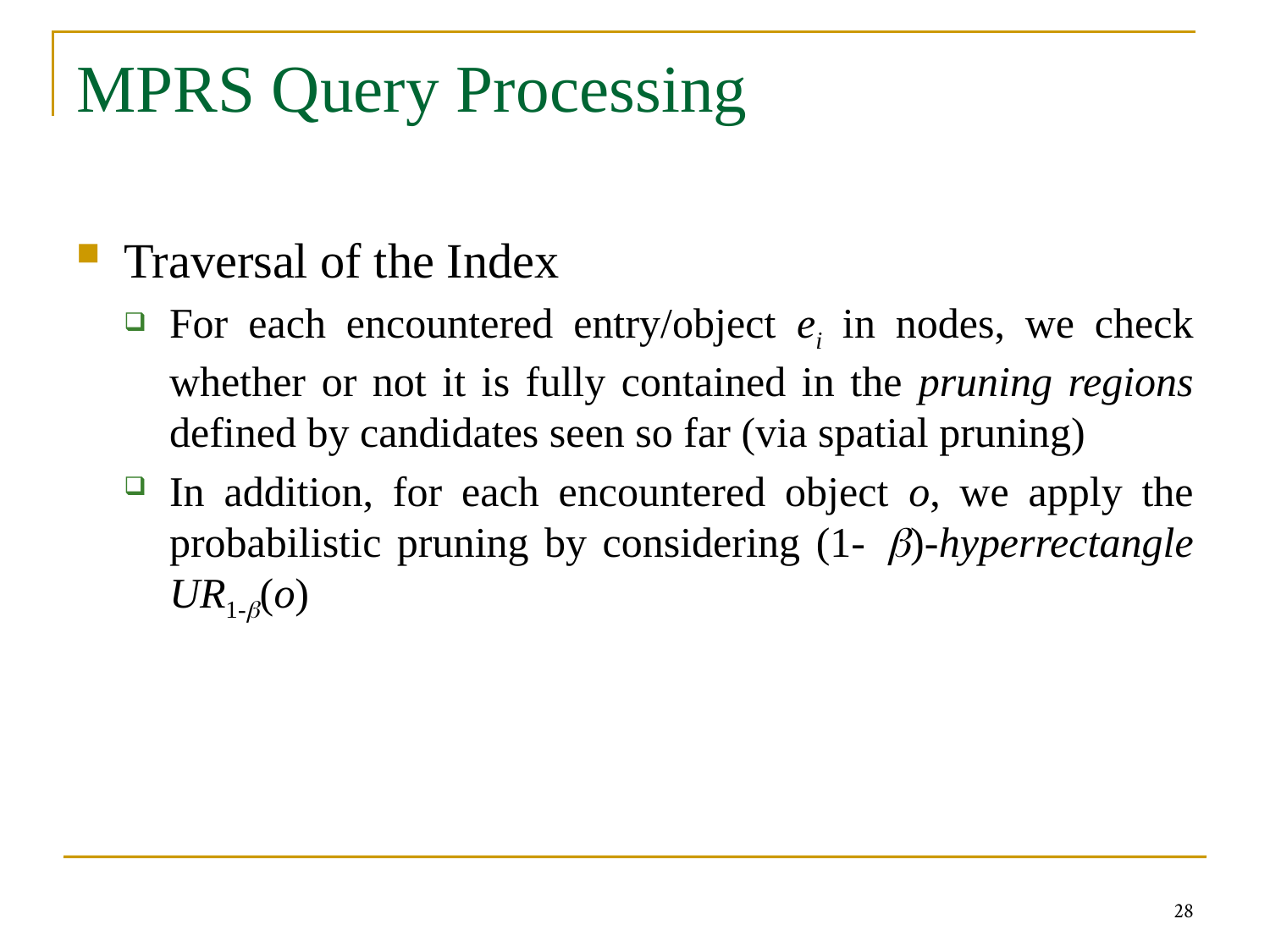

# MPRS Query Processing

Traversal of the Index
For each encountered entry/object ei in nodes, we check whether or not it is fully contained in the pruning regions defined by candidates seen so far (via spatial pruning)
In addition, for each encountered object o, we apply the probabilistic pruning by considering (1- β)-hyperrectangle UR1-β(o)
28